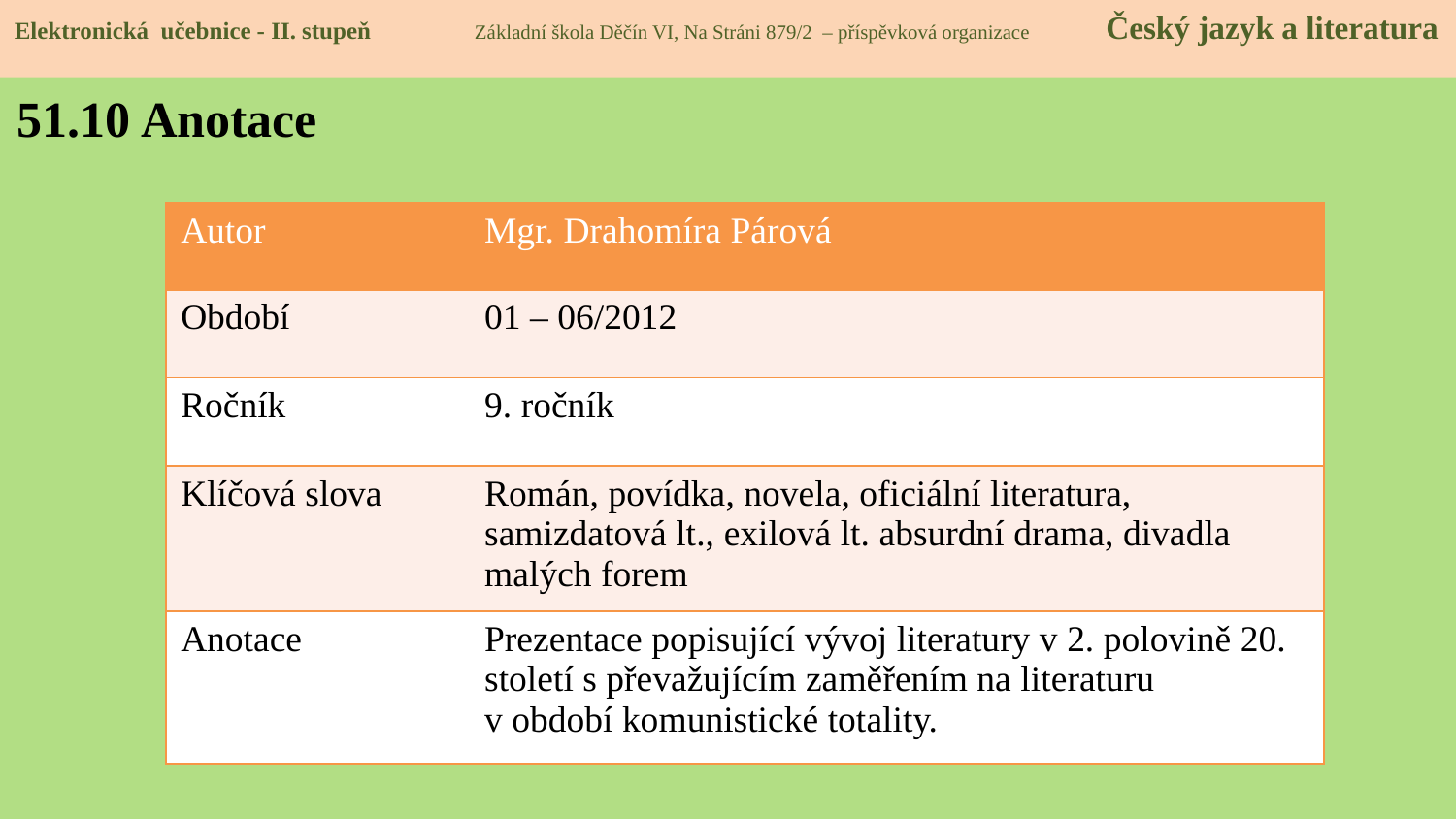

Elektronická  učebnice - II. stupeň                 Základní škola Děčín VI, Na Stráni 879/2  – příspěvková organizace               Český jazyk a literatura

51.10 Anotace
| Autor | Mgr. Drahomíra Párová |
| --- | --- |
| Období | 01 – 06/2012 |
| Ročník | 9. ročník |
| Klíčová slova | Román, povídka, novela, oficiální literatura, samizdatová lt., exilová lt. absurdní drama, divadla malých forem |
| Anotace | Prezentace popisující vývoj literatury v 2. polovině 20. století s převažujícím zaměřením na literaturu v období komunistické totality. |